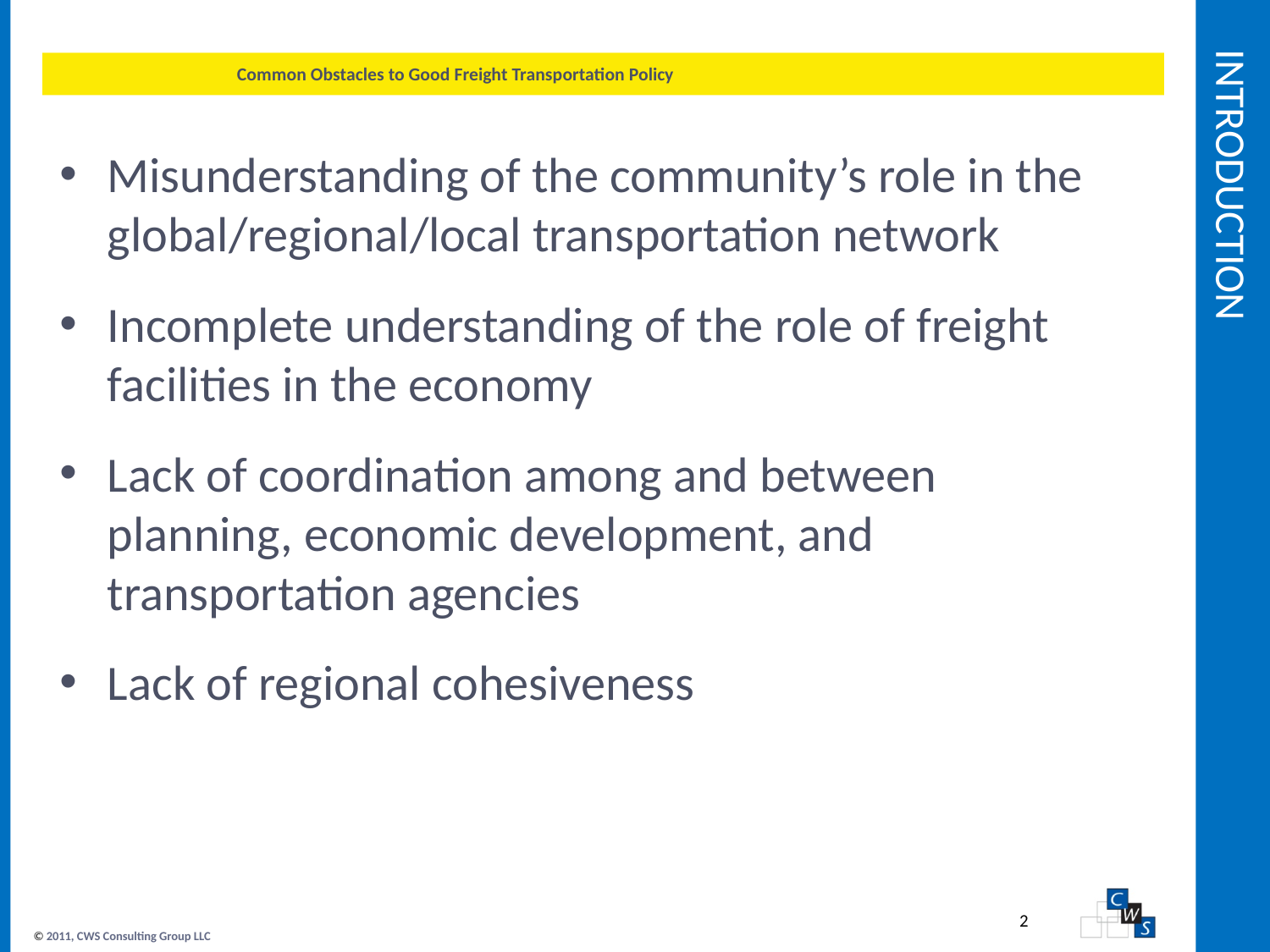

Introduction
# Common Obstacles to Good Freight Transportation Policy
Misunderstanding of the community’s role in the global/regional/local transportation network
Incomplete understanding of the role of freight facilities in the economy
Lack of coordination among and between planning, economic development, and transportation agencies
Lack of regional cohesiveness

2